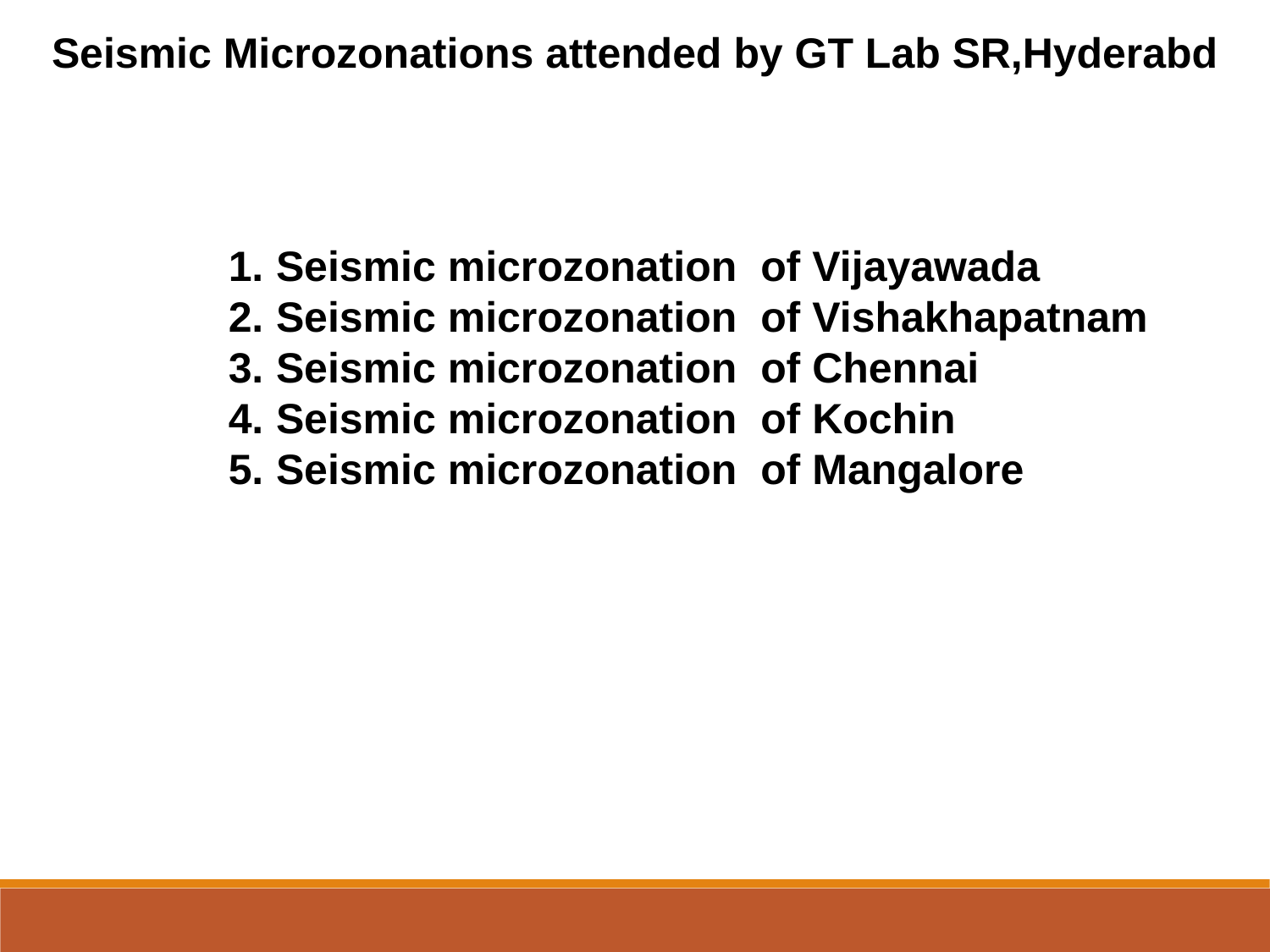

Seismic Microzonations attended by GT Lab SR,Hyderabd
Seismic microzonation  of Vijayawada
Seismic microzonation  of Vishakhapatnam
Seismic microzonation  of Chennai
Seismic microzonation  of Kochin
Seismic microzonation  of Mangalore